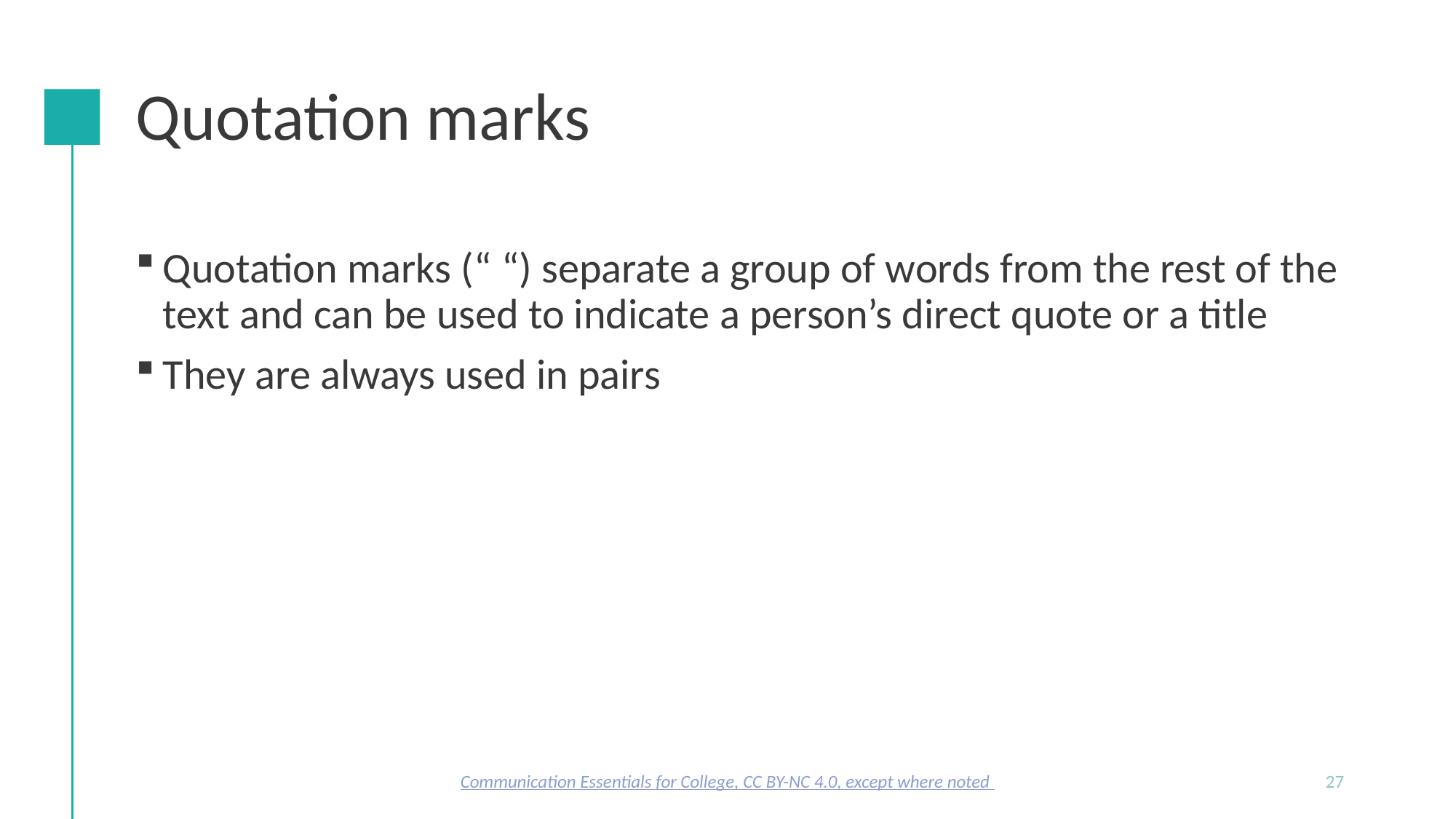

# Quotation marks
Quotation marks (“ “) separate a group of words from the rest of the text and can be used to indicate a person’s direct quote or a title
They are always used in pairs
Communication Essentials for College, CC BY-NC 4.0, except where noted
27